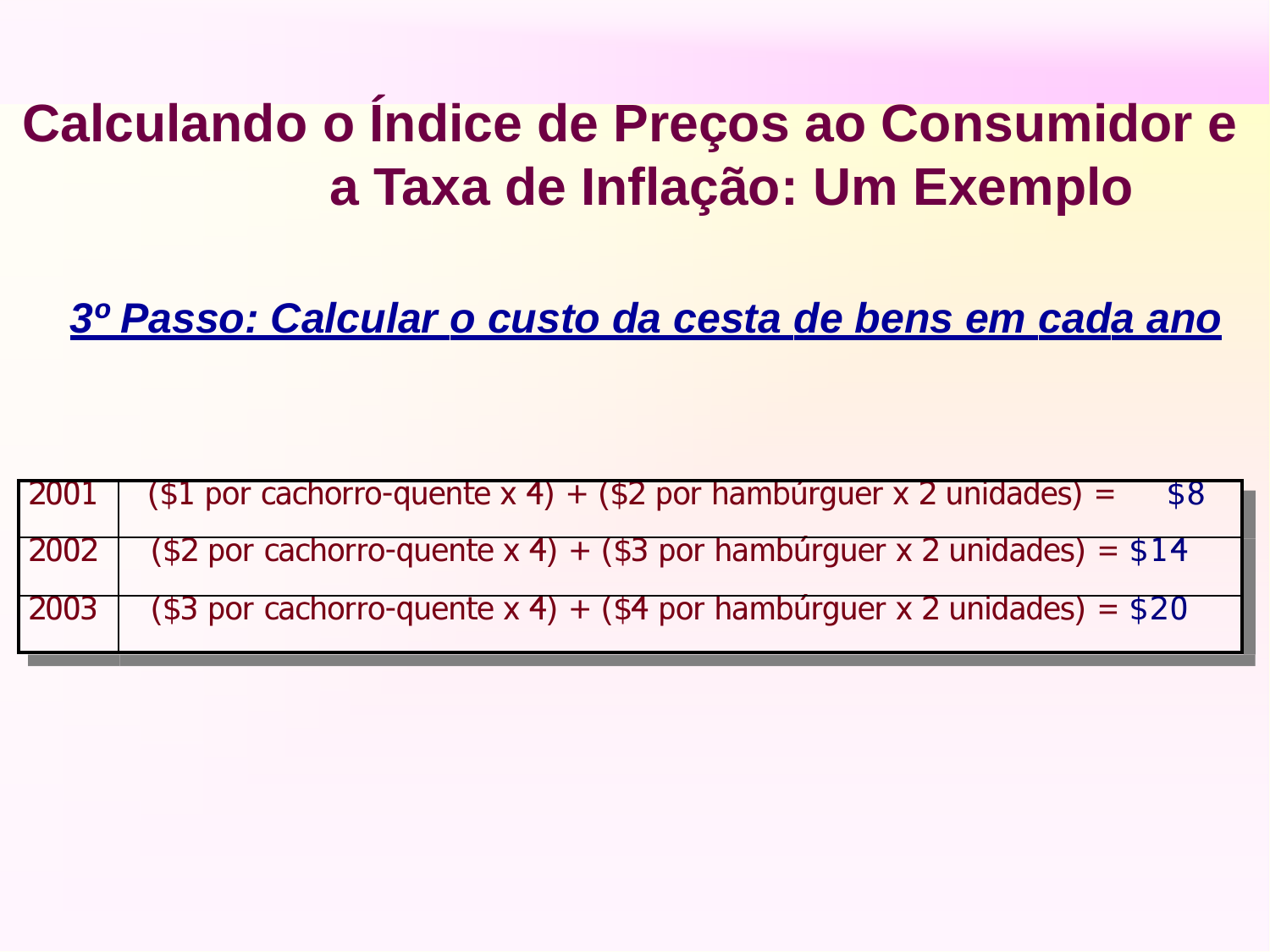

# Calculando o Índice de Preços ao Consumidor e a Taxa de Inflação: Um Exemplo
3º Passo: Calcular o custo da cesta de bens em cada ano
| 2001 | ($1 por cachorro-quente x 4) + ($2 por hambúrguer x 2 unidades) = $8 |
| --- | --- |
| 2002 | ($2 por cachorro-quente x 4) + ($3 por hambúrguer x 2 unidades) = $14 |
| 2003 | ($3 por cachorro-quente x 4) + ($4 por hambúrguer x 2 unidades) = $20 |